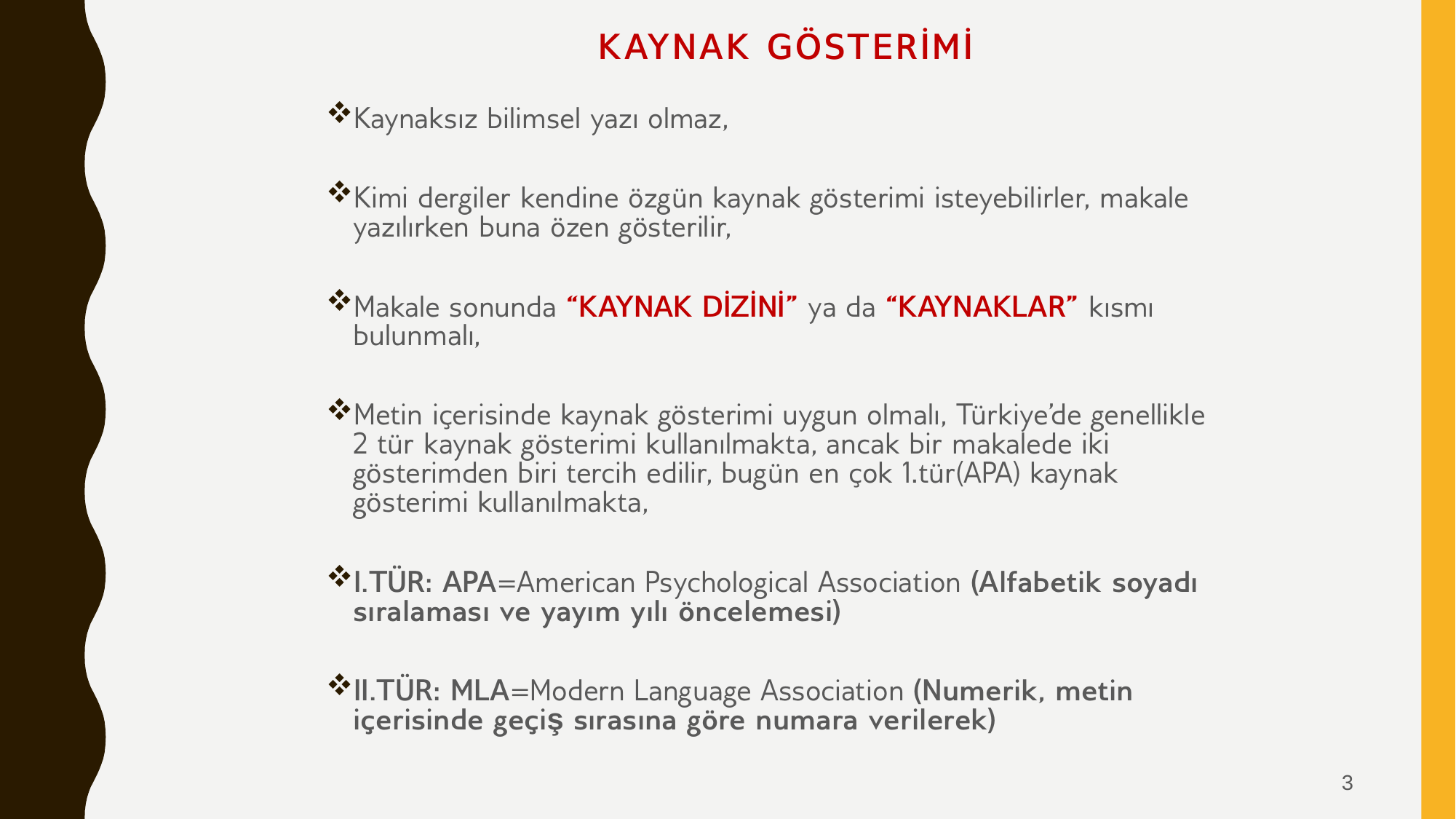

# KAYNAK GÖSTERİMİ
Kaynaksız bilimsel yazı olmaz,

Kimi dergiler kendine özgün kaynak gösterimi isteyebilirler, makale yazılırken buna özen gösterilir,

Makale sonunda “KAYNAK DİZİNİ” ya da “KAYNAKLAR” kısmı bulunmalı,

Metin içerisinde kaynak gösterimi uygun olmalı, Türkiye’de genellikle 2 tür kaynak gösterimi kullanılmakta, ancak bir makalede iki gösterimden biri tercih edilir, bugün en çok 1.tür(APA) kaynak gösterimi kullanılmakta,

I.TÜR: APA=American Psychological Association (Alfabetik soyadı sıralaması ve yayım yılı öncelemesi)

II.TÜR: MLA=Modern Language Association (Numerik, metin içerisinde geçiş sırasına göre numara verilerek)

3